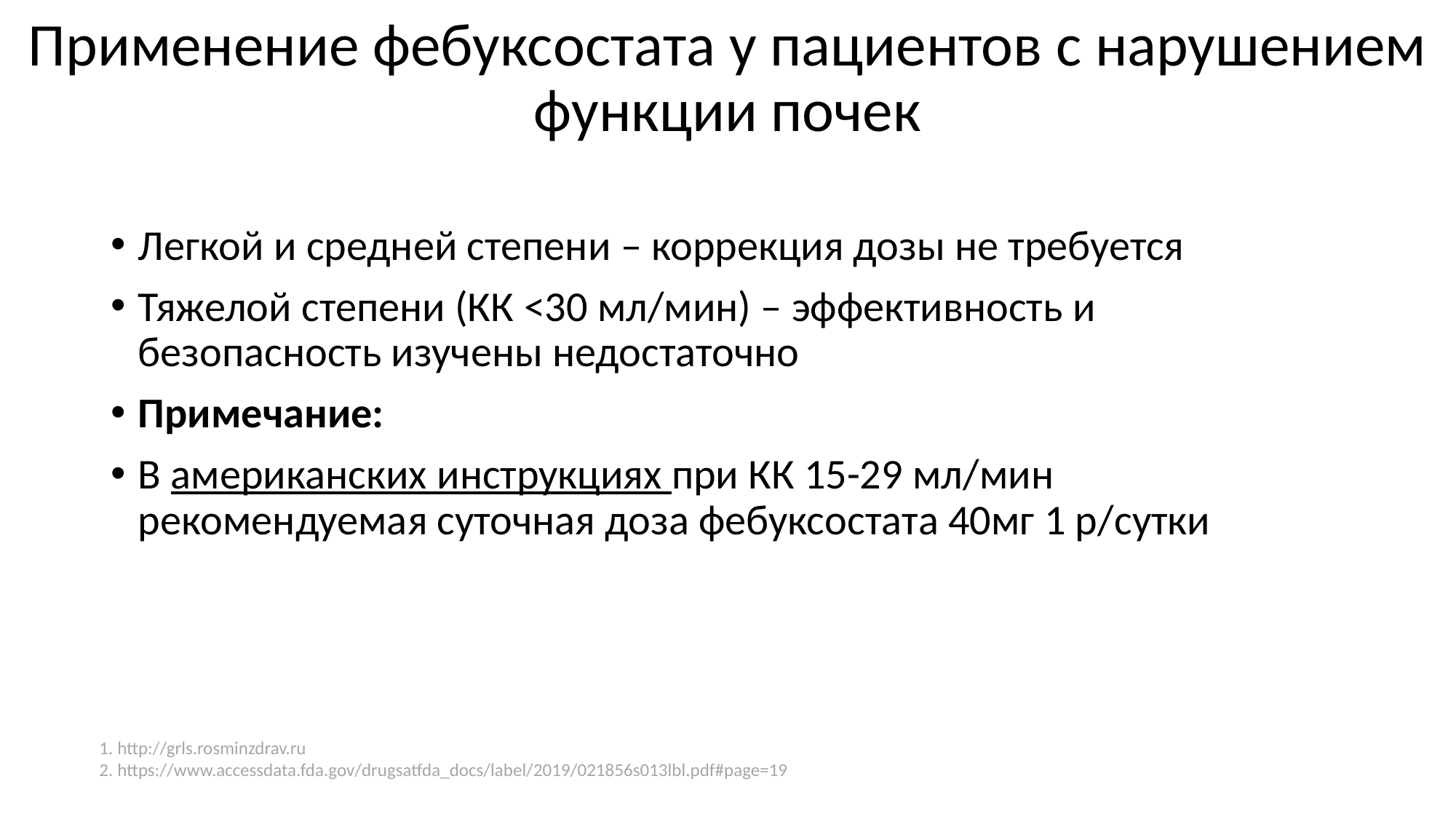

# Применение фебуксостата у пациентов с нарушением функции почек
Легкой и средней степени – коррекция дозы не требуется
Тяжелой степени (КК <30 мл/мин) – эффективность и безопасность изучены недостаточно
Примечание:
В американских инструкциях при КК 15-29 мл/мин  рекомендуемая суточная доза фебуксостата 40мг 1 р/сутки

1. http://grls.rosminzdrav.ru
2. https://www.accessdata.fda.gov/drugsatfda_docs/label/2019/021856s013lbl.pdf#page=19